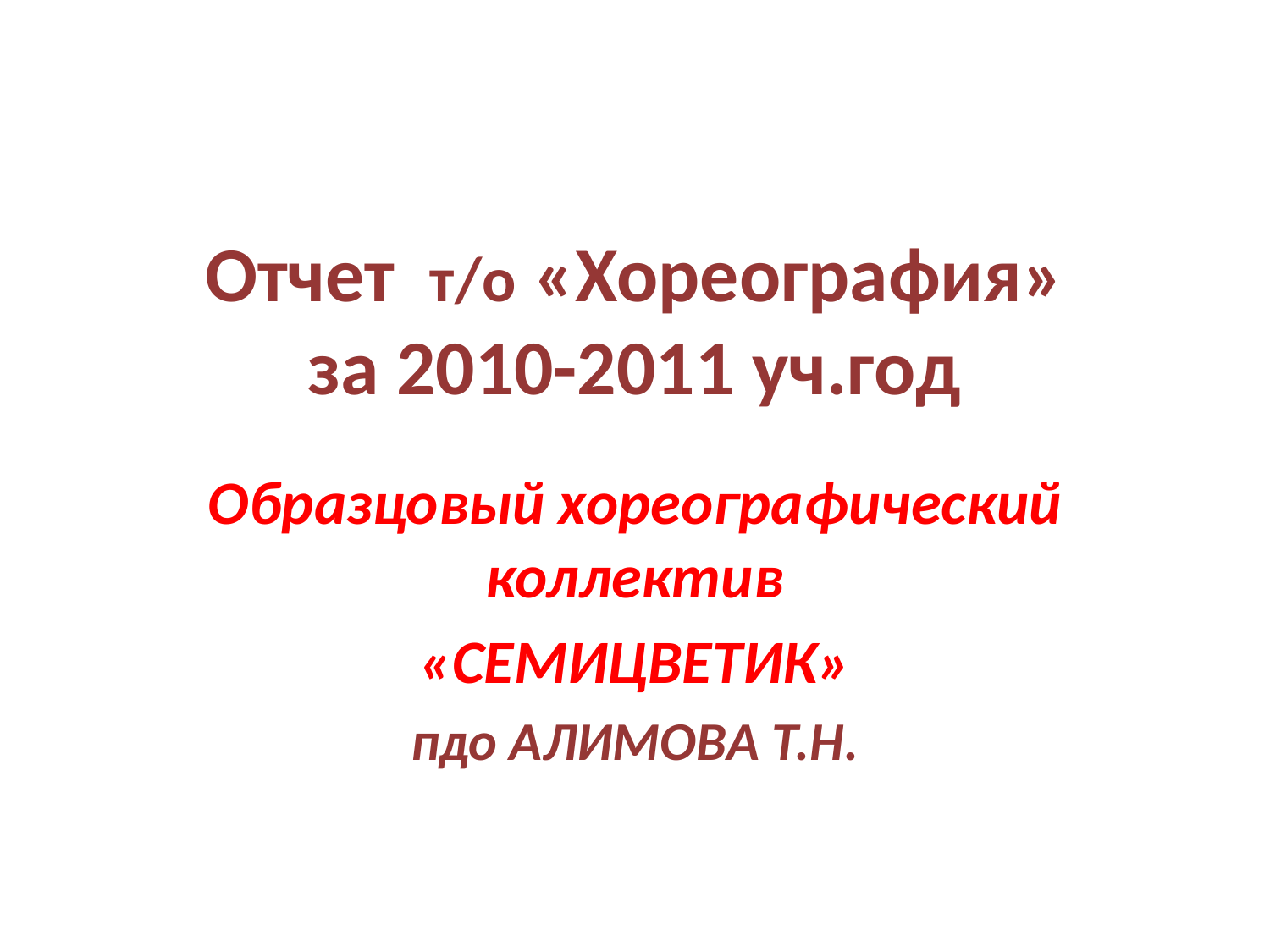

# Отчет  т/о «Хореография» за 2010-2011 уч.год
Образцовый хореографический коллектив
«СЕМИЦВЕТИК»
пдо АЛИМОВА Т.Н.